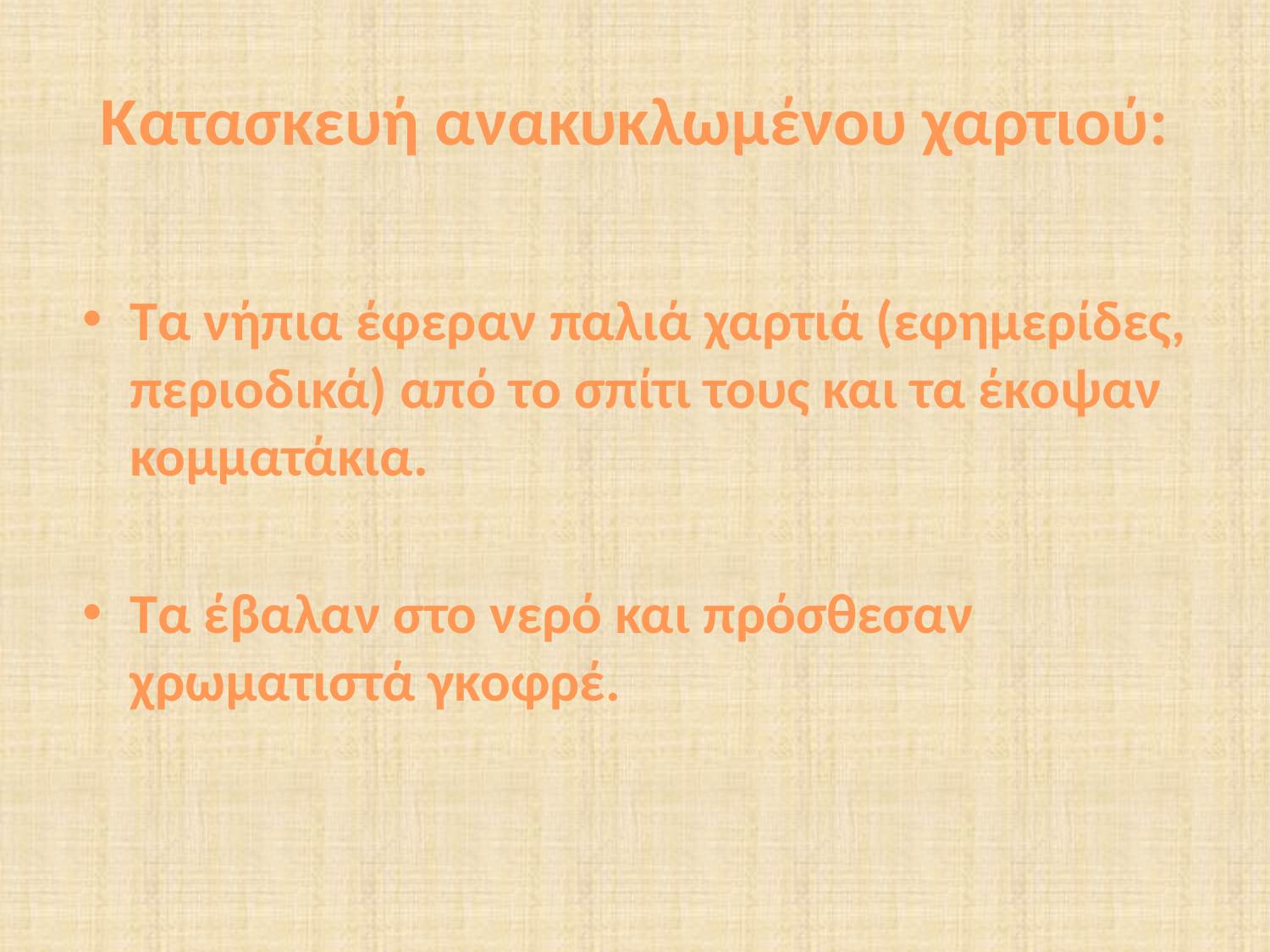

# Κατασκευή ανακυκλωμένου χαρτιού:
Τα νήπια έφεραν παλιά χαρτιά (εφημερίδες, περιοδικά) από το σπίτι τους και τα έκοψαν κομματάκια.

Τα έβαλαν στο νερό και πρόσθεσαν χρωματιστά γκοφρέ.